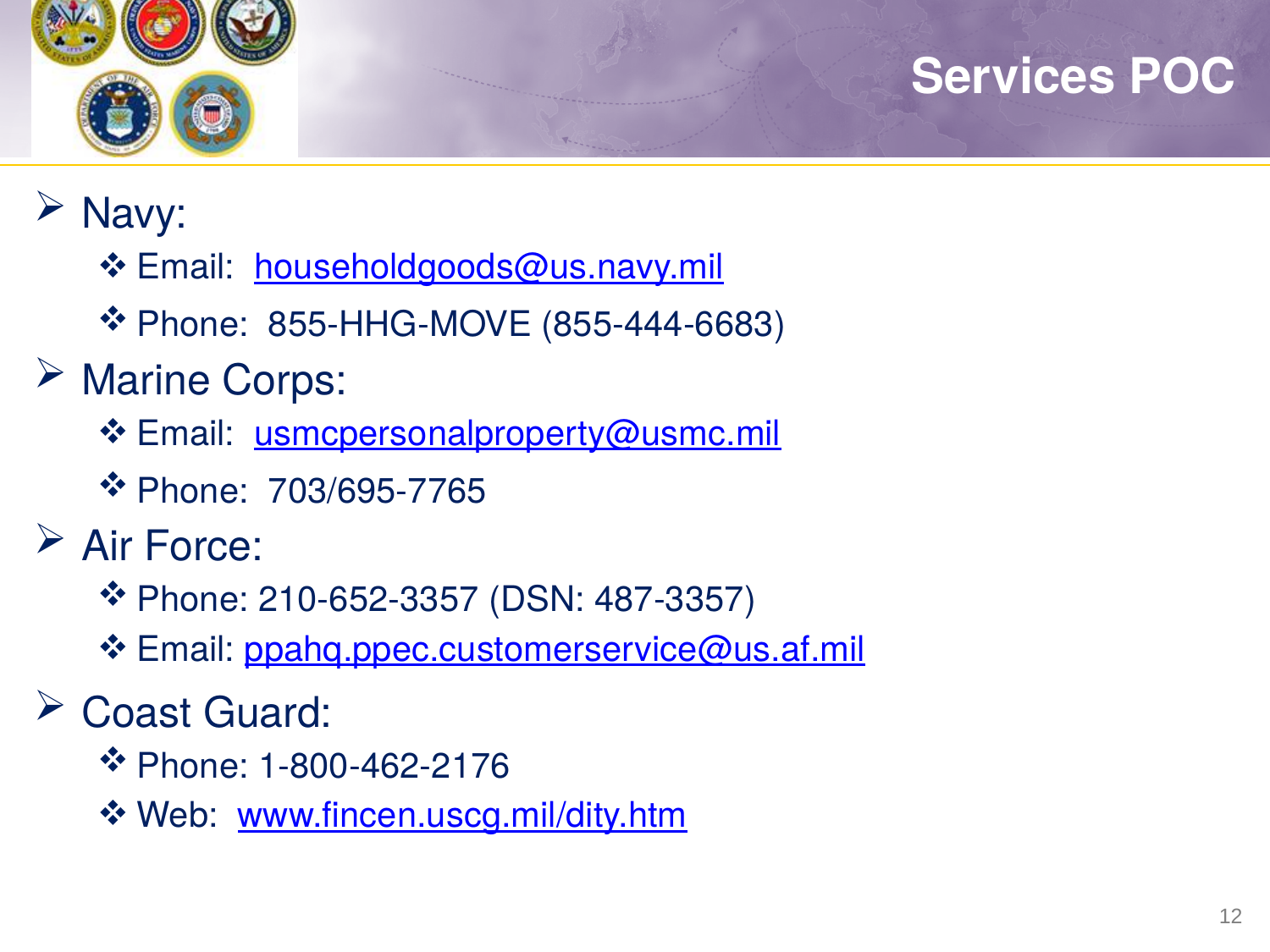

Services POC
Navy:
Email:  householdgoods@us.navy.mil
Phone:  855-HHG-MOVE (855-444-6683)
Marine Corps:
Email:  usmcpersonalproperty@usmc.mil
Phone:  703/695-7765
Air Force:
Phone: 210-652-3357 (DSN: 487-3357)
Email: ppahq.ppec.customerservice@us.af.mil
Coast Guard:
Phone: 1-800-462-2176
Web:  www.fincen.uscg.mil/dity.htm